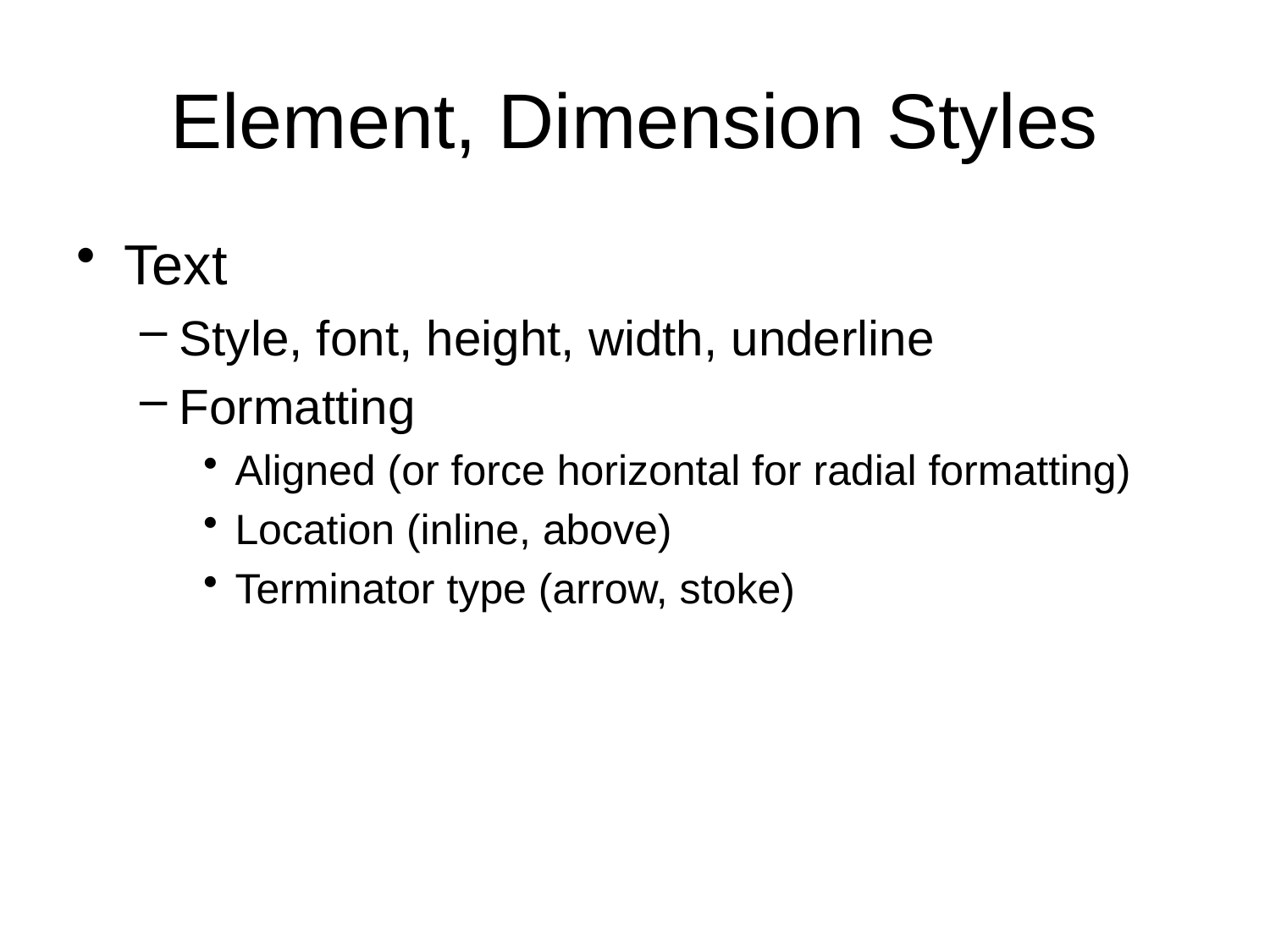

# Element, Dimension Styles
Text
Style, font, height, width, underline
Formatting
Aligned (or force horizontal for radial formatting)
Location (inline, above)
Terminator type (arrow, stoke)